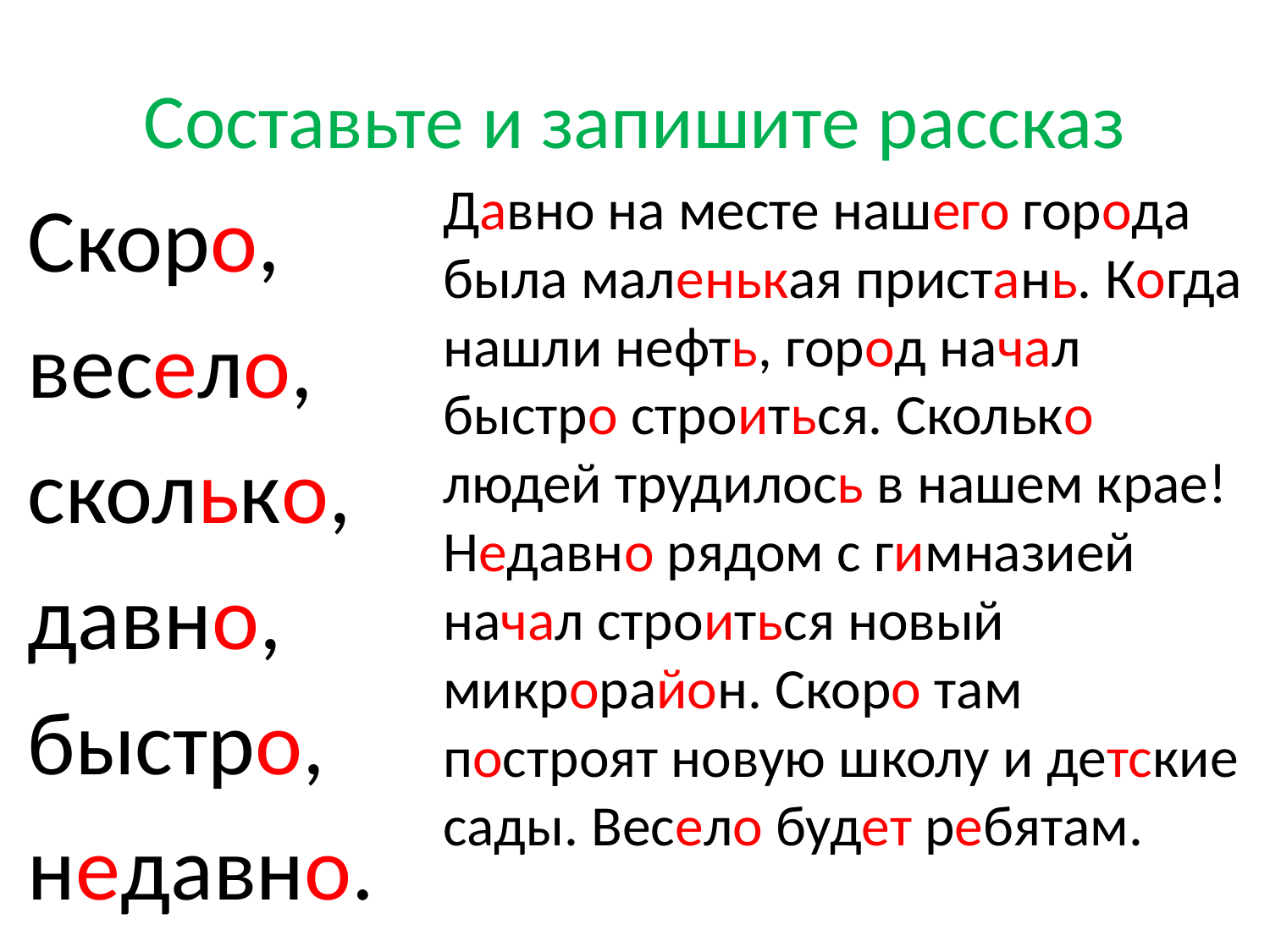

# Составьте и запишите рассказ
	Давно на месте нашего города была маленькая пристань. Когда нашли нефть, город начал быстро строиться. Сколько людей трудилось в нашем крае! Недавно рядом с гимназией начал строиться новый микрорайон. Скоро там построят новую школу и детские сады. Весело будет ребятам.
Скоро,
весело,
сколько,
давно,
быстро,
недавно.